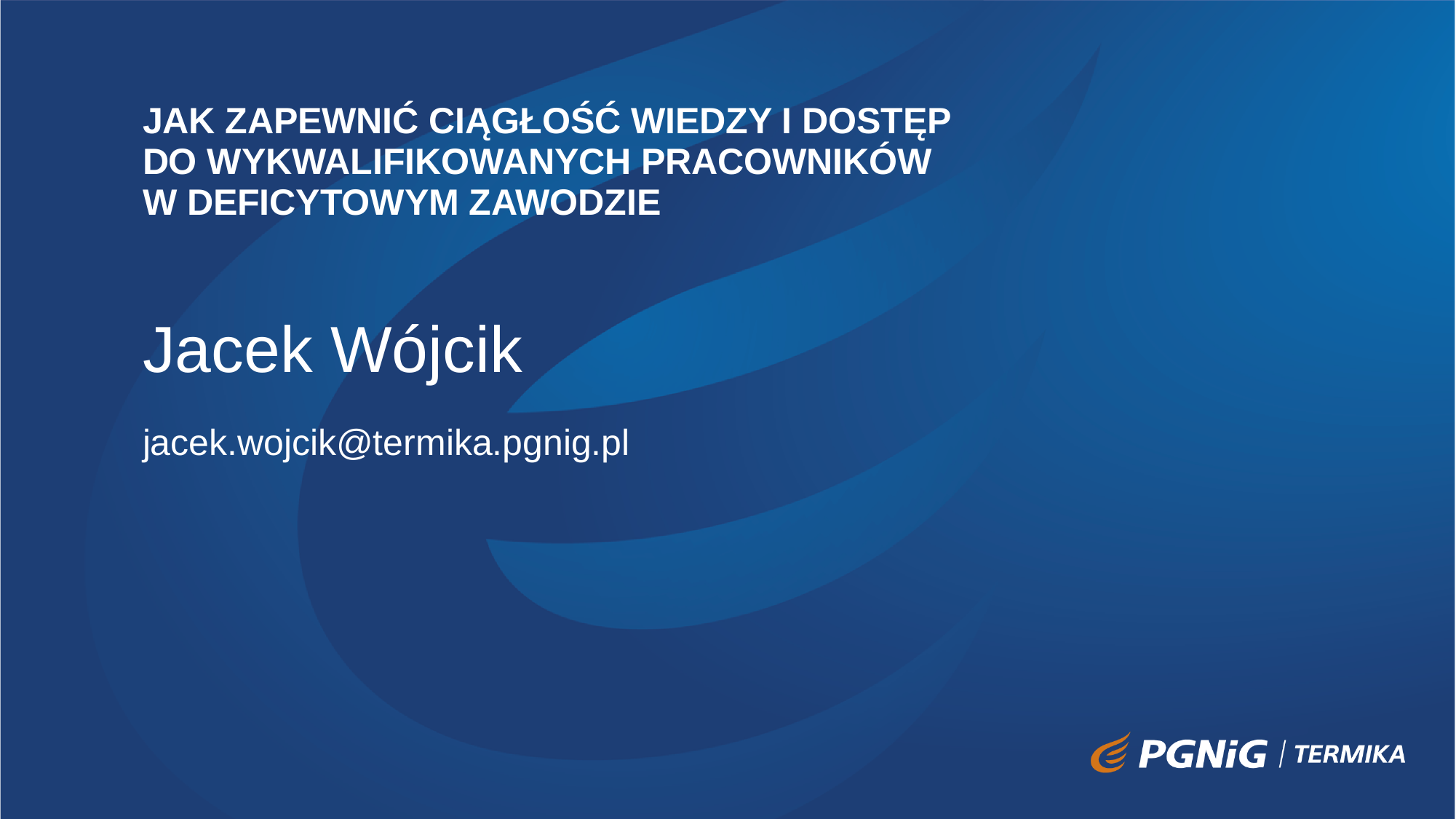

# JAK ZAPEWNIĆ CIĄGŁOŚĆ WIEDZY I DOSTĘP DO WYKWALIFIKOWANYCH PRACOWNIKÓW W DEFICYTOWYM ZAWODZIE

Jacek Wójcik
jacek.wojcik@termika.pgnig.pl